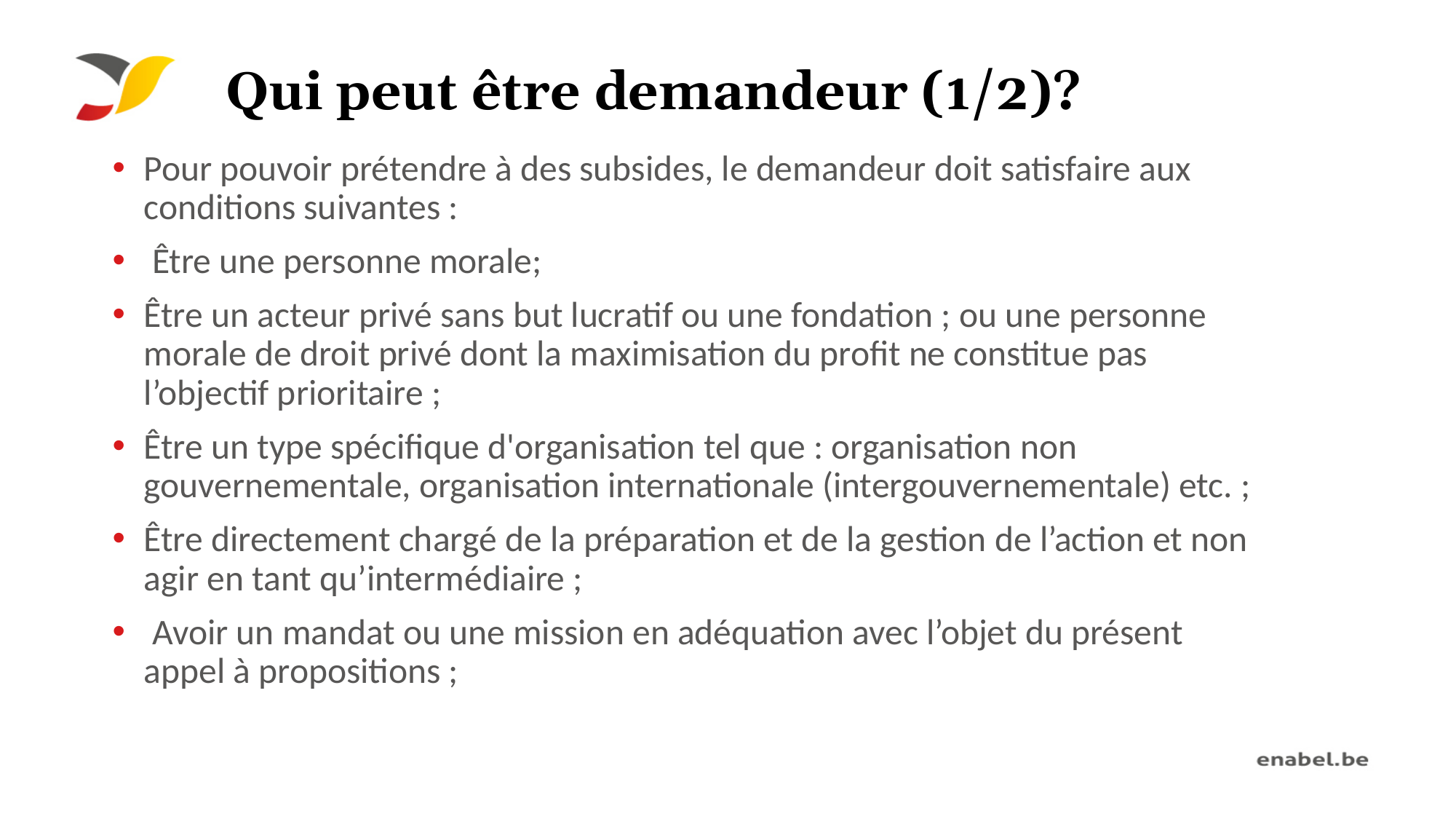

# Qui peut être demandeur (1/2)?
Pour pouvoir prétendre à des subsides, le demandeur doit satisfaire aux conditions suivantes :
 Être une personne morale;
Être un acteur privé sans but lucratif ou une fondation ; ou une personne morale de droit privé dont la maximisation du profit ne constitue pas l’objectif prioritaire ;
Être un type spécifique d'organisation tel que : organisation non gouvernementale, organisation internationale (intergouvernementale) etc. ;
Être directement chargé de la préparation et de la gestion de l’action et non agir en tant qu’intermédiaire ;
 Avoir un mandat ou une mission en adéquation avec l’objet du présent appel à propositions ;